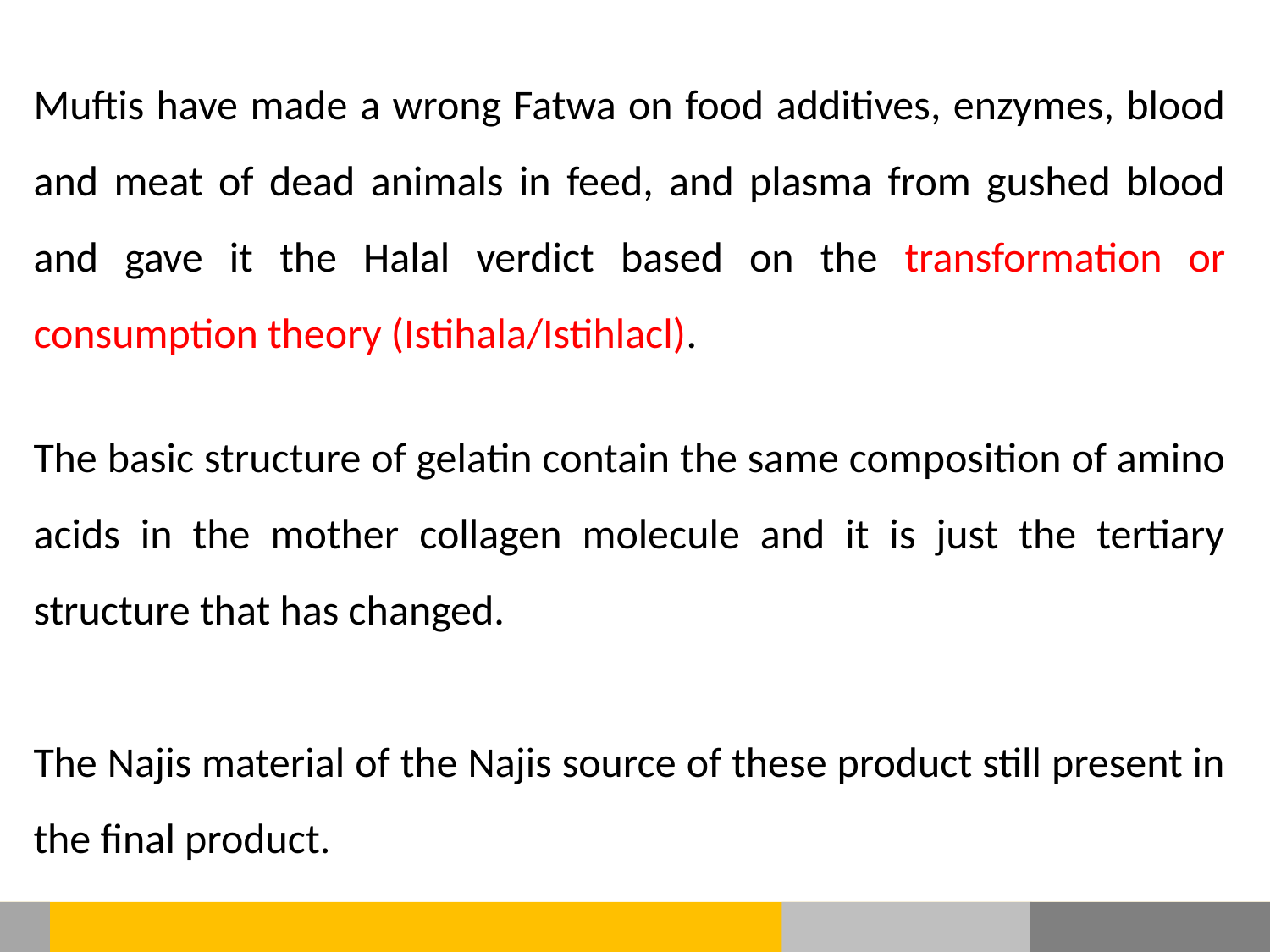

Muftis have made a wrong Fatwa on food additives, enzymes, blood and meat of dead animals in feed, and plasma from gushed blood and gave it the Halal verdict based on the transformation or consumption theory (Istihala/Istihlacl).
The basic structure of gelatin contain the same composition of amino acids in the mother collagen molecule and it is just the tertiary structure that has changed.

The Najis material of the Najis source of these product still present in the final product.